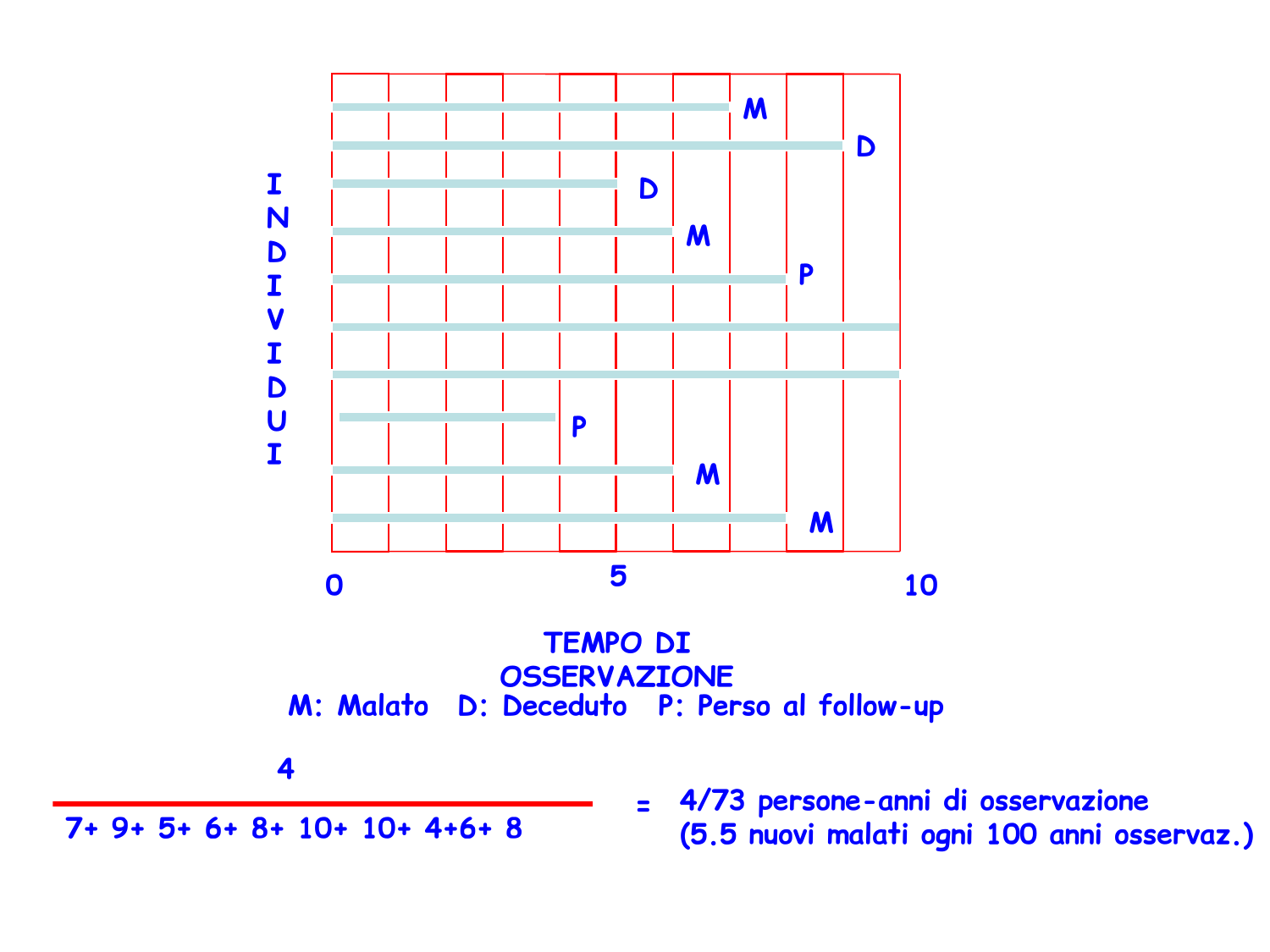

M

D

INDIVIDUI
D

M

P

P

M

M

5
0
10
TEMPO DI OSSERVAZIONE
M: Malato
D: Deceduto
P: Perso al follow-up
4
4/73 persone-anni di osservazione
(5.5 nuovi malati ogni 100 anni osservaz.)
=

7+ 9+ 5+ 6+ 8+ 10+ 10+ 4+6+ 8